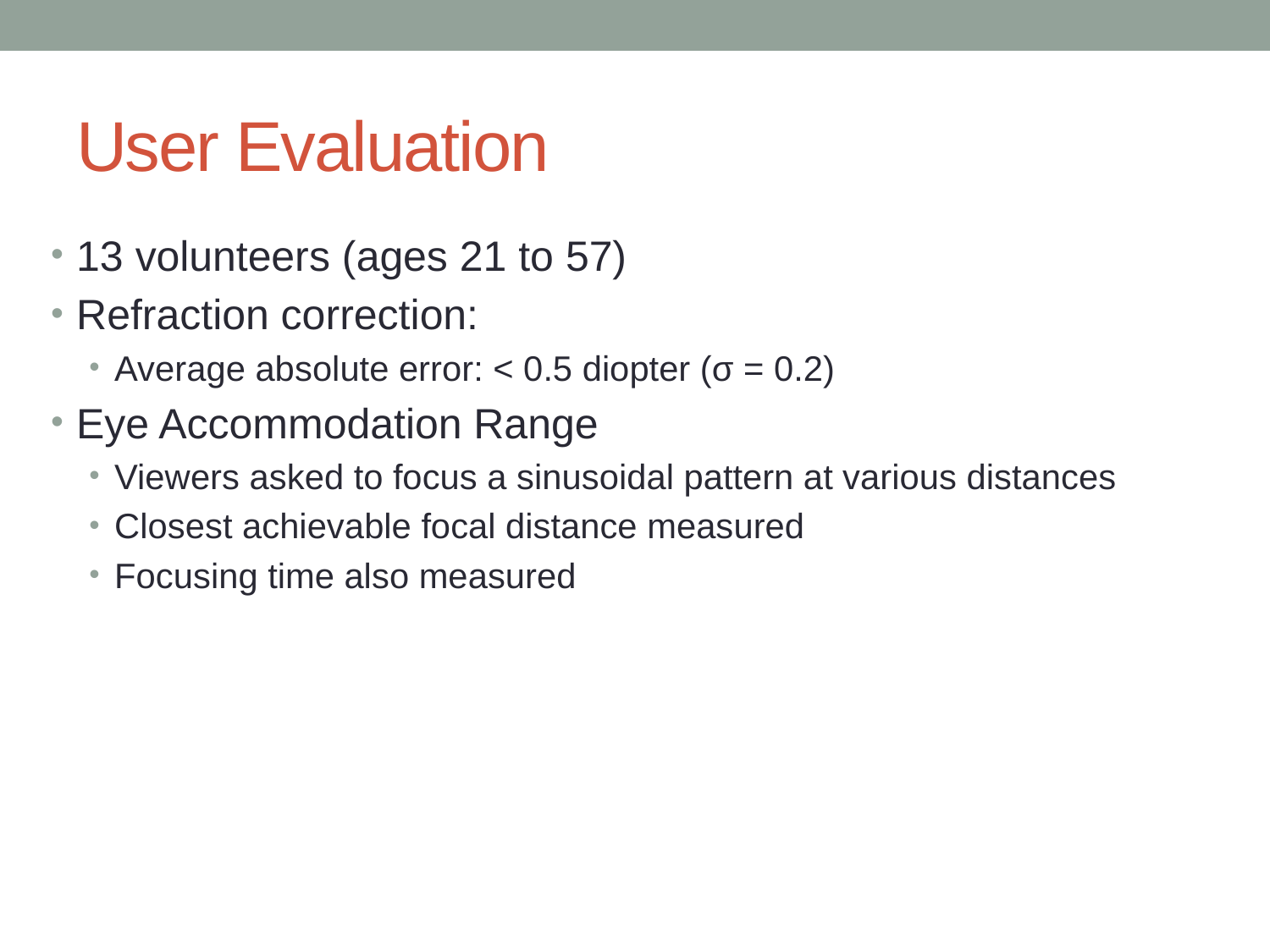

# User Evaluation
13 volunteers (ages 21 to 57)
Refraction correction:
Average absolute error: < 0.5 diopter (σ = 0.2)
Eye Accommodation Range
Viewers asked to focus a sinusoidal pattern at various distances
Closest achievable focal distance measured
Focusing time also measured